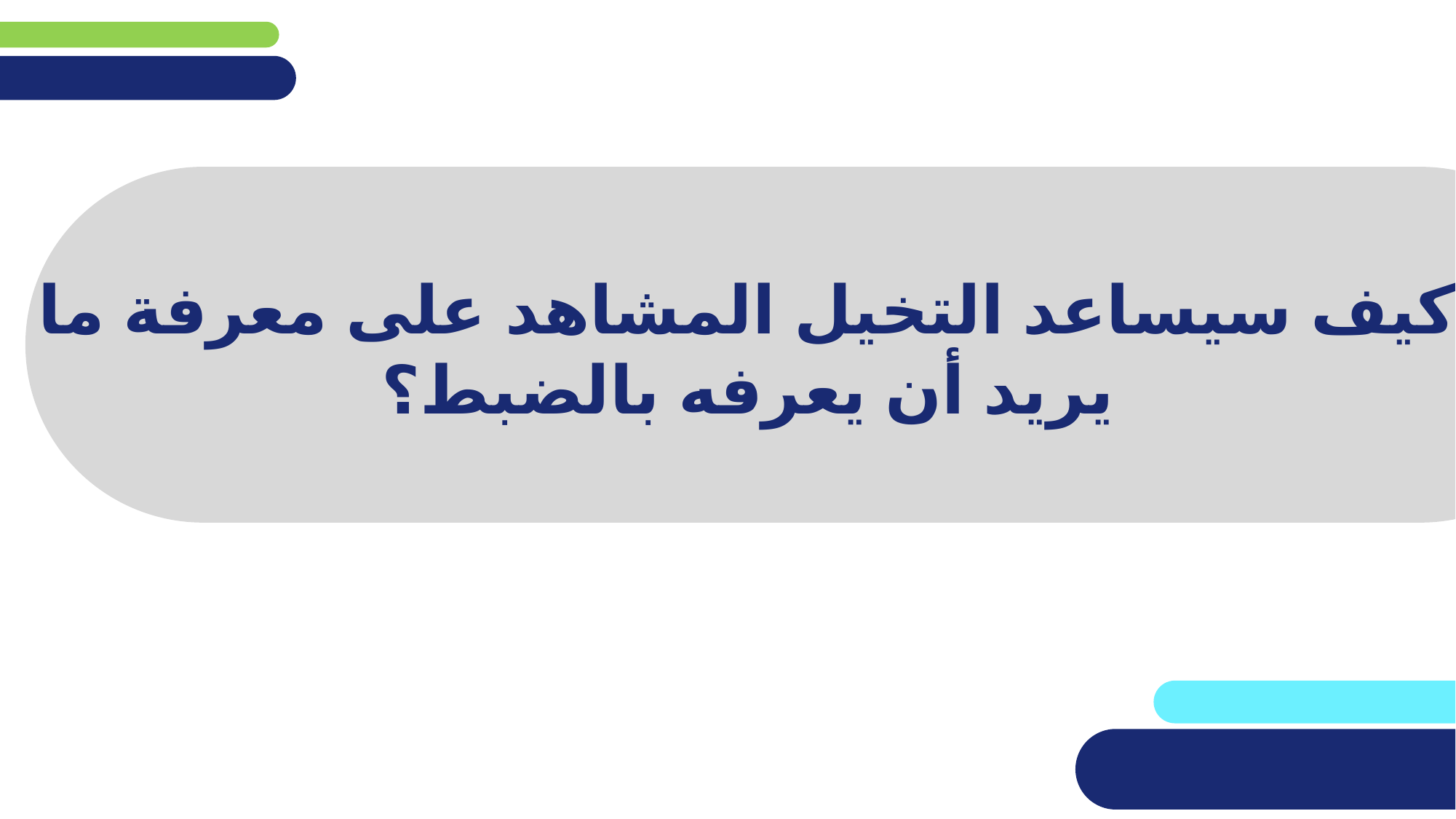

كيف سيساعد التخيل المشاهد على معرفة ما يريد أن يعرفه بالضبط؟